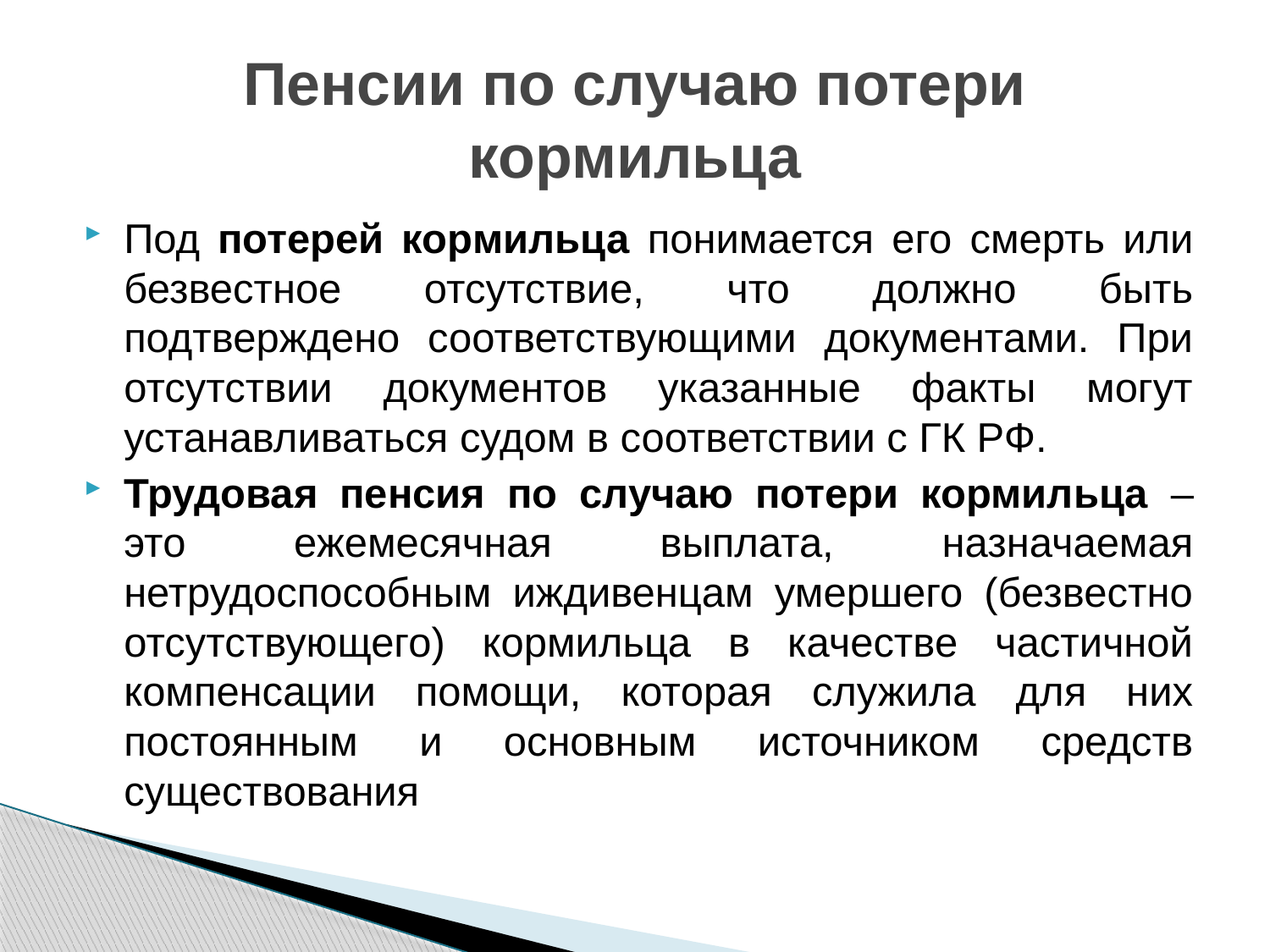

# Пенсии по случаю потери кормильца
Под потерей кормильца понимается его смерть или безвестное отсутствие, что должно быть подтверждено соответствующими документами. При отсутствии документов указанные факты могут устанавливаться судом в соответствии с ГК РФ.
Трудовая пенсия по случаю потери кормильца – это ежемесячная выплата, назначаемая нетрудоспособным иждивенцам умершего (безвестно отсутствующего) кормильца в качестве частичной компенсации помощи, которая служила для них постоянным и основным источником средств существования